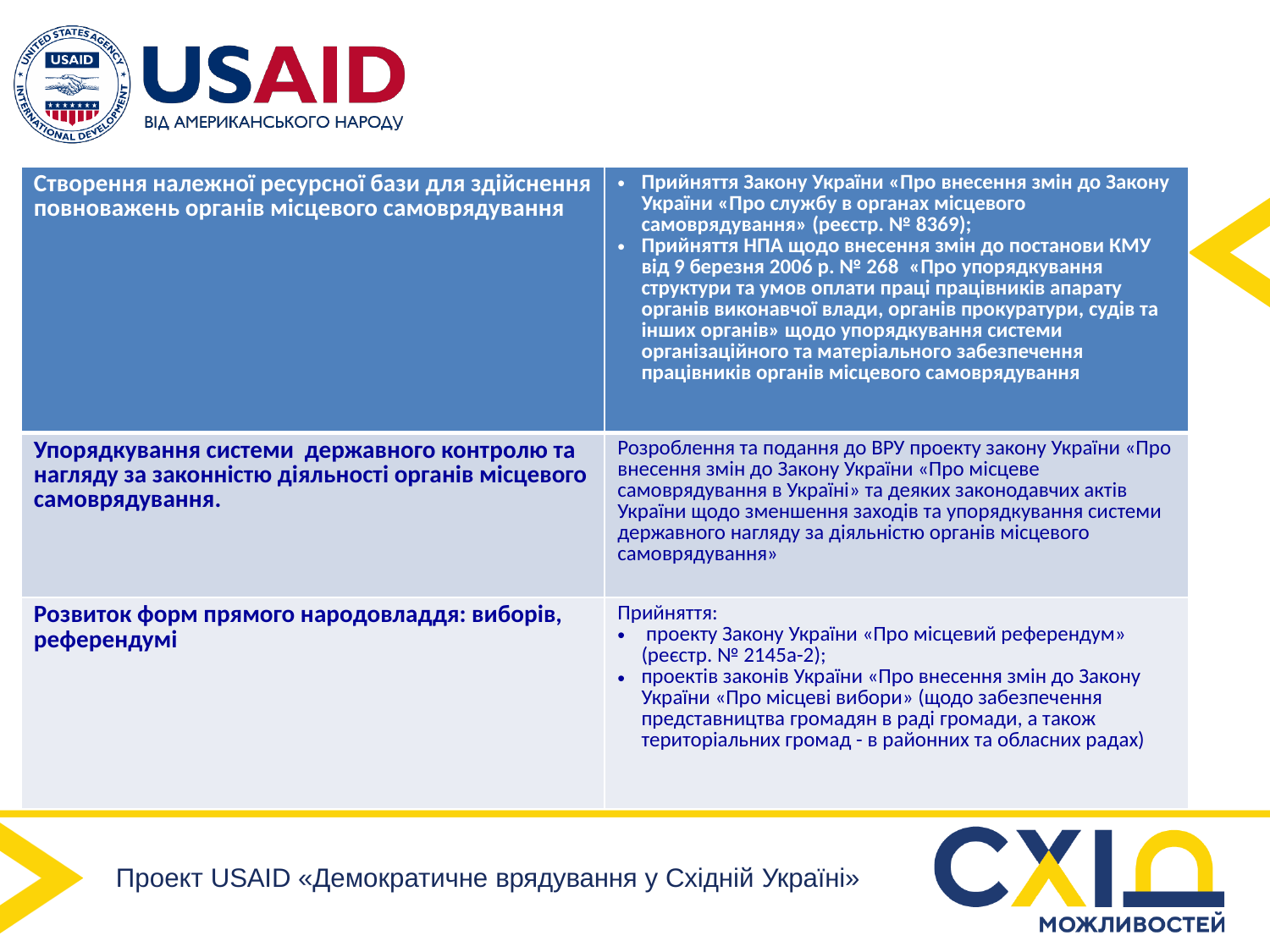

| Створення належної ресурсної бази для здійснення повноважень органів місцевого самоврядування | Прийняття Закону України «Про внесення змін до Закону України «Про службу в органах місцевого самоврядування» (реєстр. № 8369); Прийняття НПА щодо внесення змін до постанови КМУ від 9 березня 2006 р. № 268  «Про упорядкування структури та умов оплати праці працівників апарату органів виконавчої влади, органів прокуратури, судів та інших органів» щодо упорядкування системи організаційного та матеріального забезпечення працівників органів місцевого самоврядування |
| --- | --- |
| Упорядкування системи державного контролю та нагляду за законністю діяльності органів місцевого самоврядування. | Розроблення та подання до ВРУ проекту закону України «Про внесення змін до Закону України «Про місцеве самоврядування в Україні» та деяких законодавчих актів України щодо зменшення заходів та упорядкування системи державного нагляду за діяльністю органів місцевого самоврядування» |
| Розвиток форм прямого народовладдя: виборів, референдумі | Прийняття: проекту Закону України «Про місцевий референдум» (реєстр. № 2145а-2); проектів законів України «Про внесення змін до Закону України «Про місцеві вибори» (щодо забезпечення представництва громадян в раді громади, а також територіальних громад - в районних та обласних радах) |

Проект USAID «Демократичне врядування у Східній Україні»